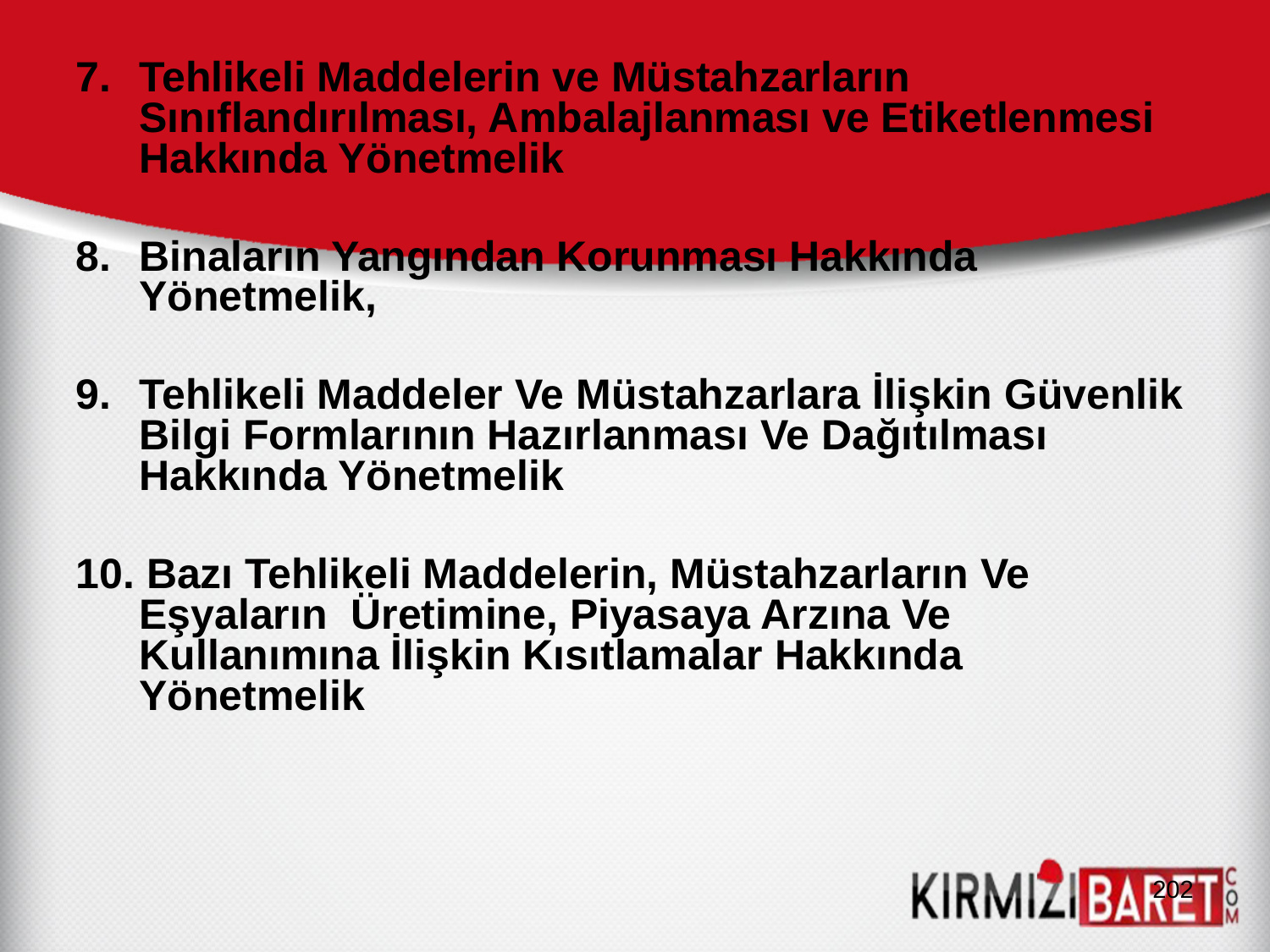

Tehlikeli Maddelerin ve Müstahzarların Sınıflandırılması, Ambalajlanması ve Etiketlenmesi Hakkında Yönetmelik

Binaların Yangından Korunması Hakkında Yönetmelik,

Tehlikeli Maddeler Ve Müstahzarlara İlişkin Güvenlik Bilgi Formlarının Hazırlanması Ve Dağıtılması Hakkında Yönetmelik

10. Bazı Tehlikeli Maddelerin, Müstahzarların Ve Eşyaların  Üretimine, Piyasaya Arzına Ve Kullanımına İlişkin Kısıtlamalar Hakkında Yönetmelik
202